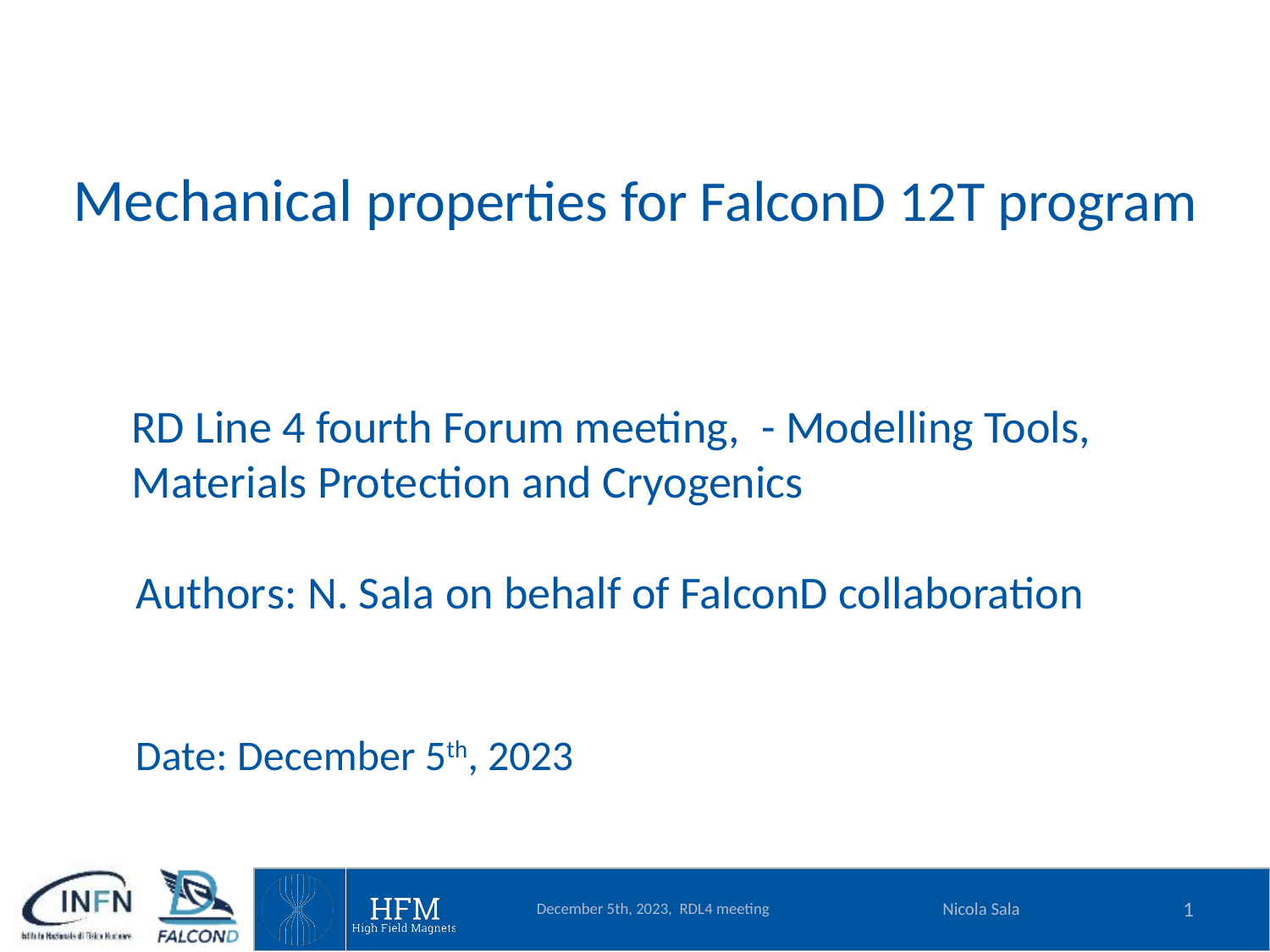

# Mechanical properties for FalconD 12T program
RD Line 4 fourth Forum meeting,  - Modelling Tools, Materials Protection and Cryogenics
Authors: N. Sala on behalf of FalconD collaboration
Date: December 5th, 2023
December 5th, 2023,  RDL4 meeting
Nicola Sala
1